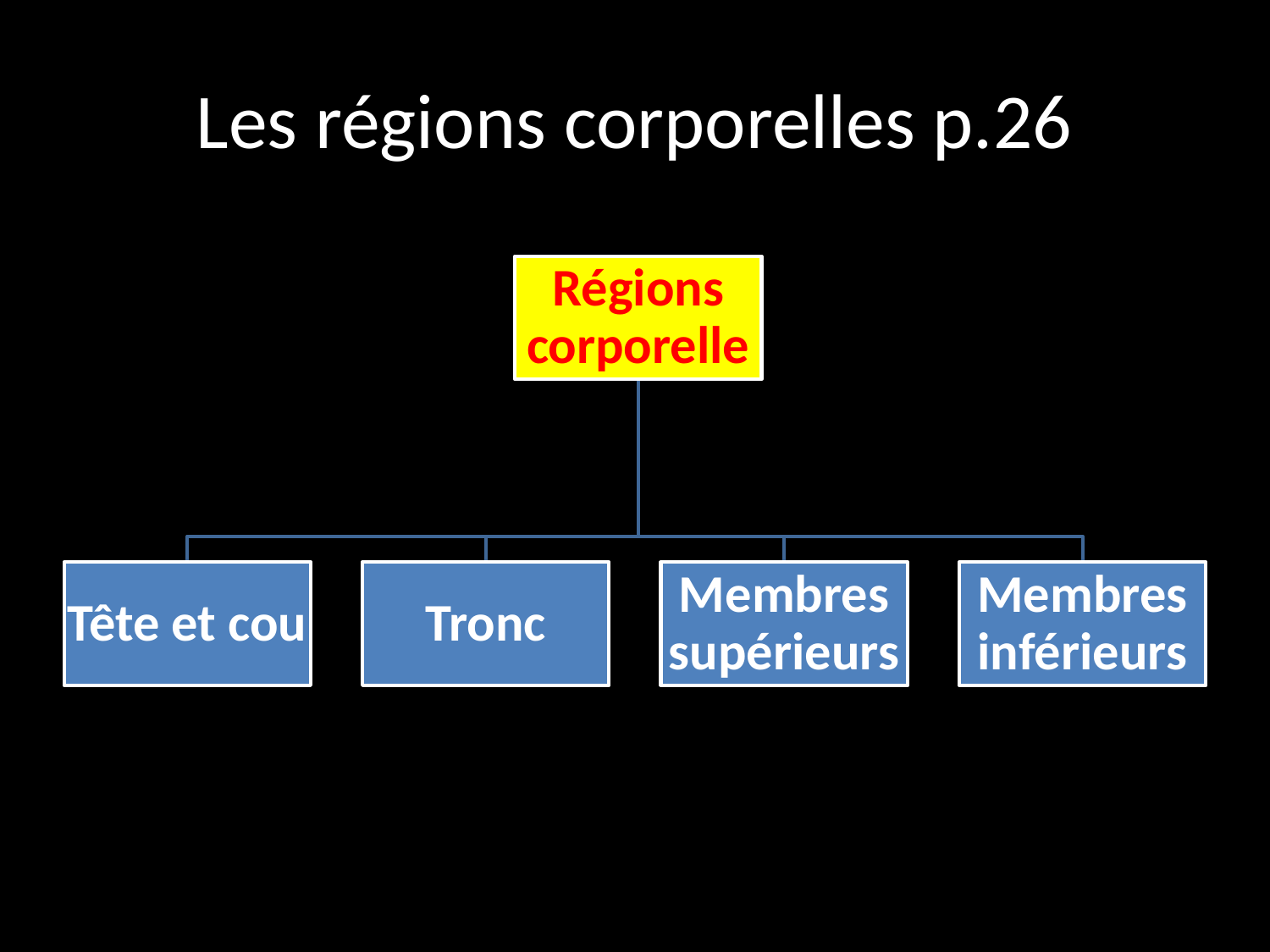

# Les régions corporelles p.26
Régions corporelle
Tête et cou
Tronc
Membres supérieurs
Membres inférieurs